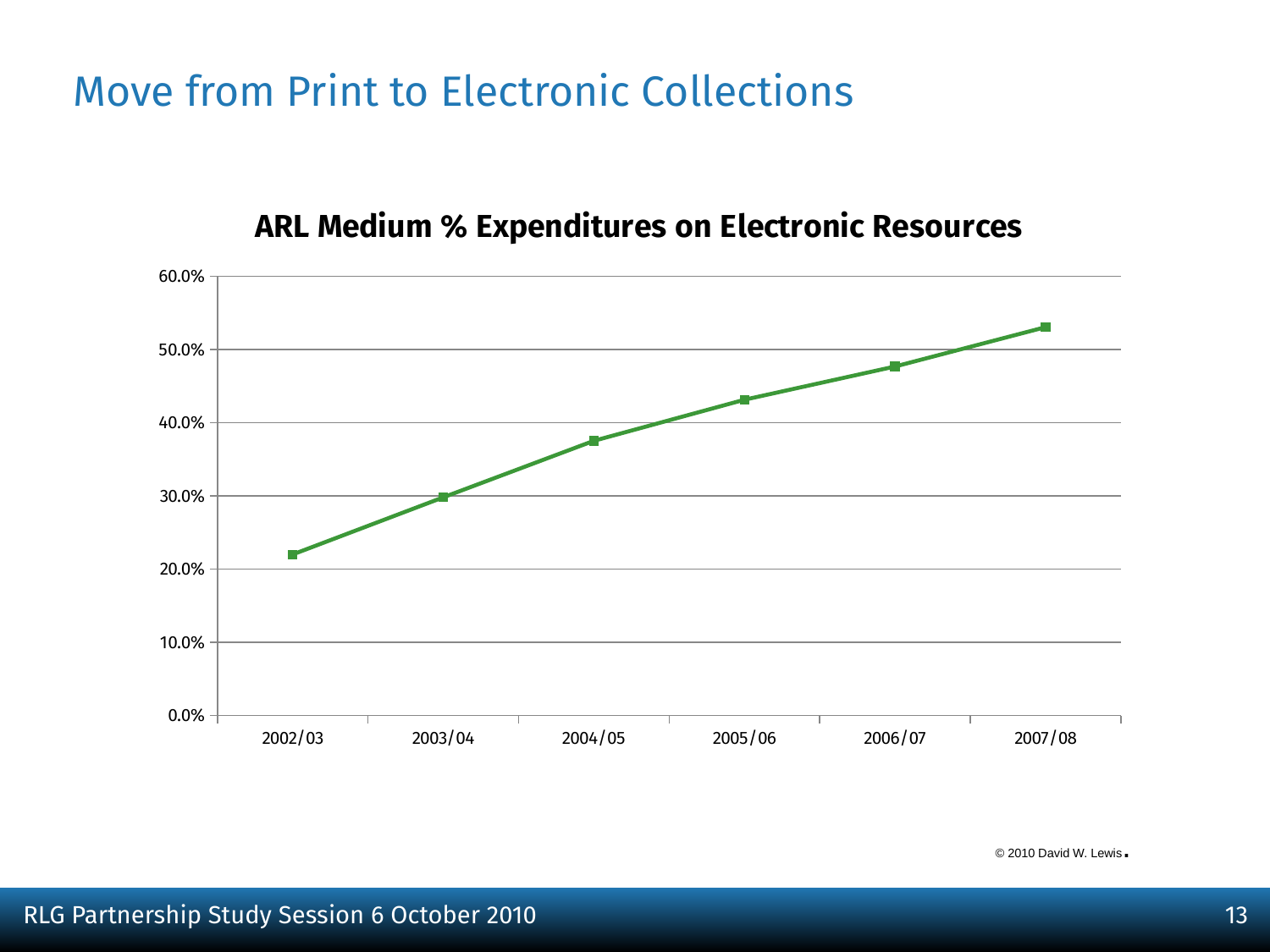

Move from Print to Electronic Collections

### Chart: ARL Medium % Expenditures on Electronic Resources

| Category |  |
|---|---|
| 2002/03 | 0.2201000000000002 |
| 2003/04 | 0.2981000000000003 |
| 2004/05 | 0.375300000000001 |
| 2005/06 | 0.4314000000000009 |
| 2006/07 | 0.4768000000000008 |
| 2007/08 | 0.5306000000000006 |
© 2010 David W. Lewis.